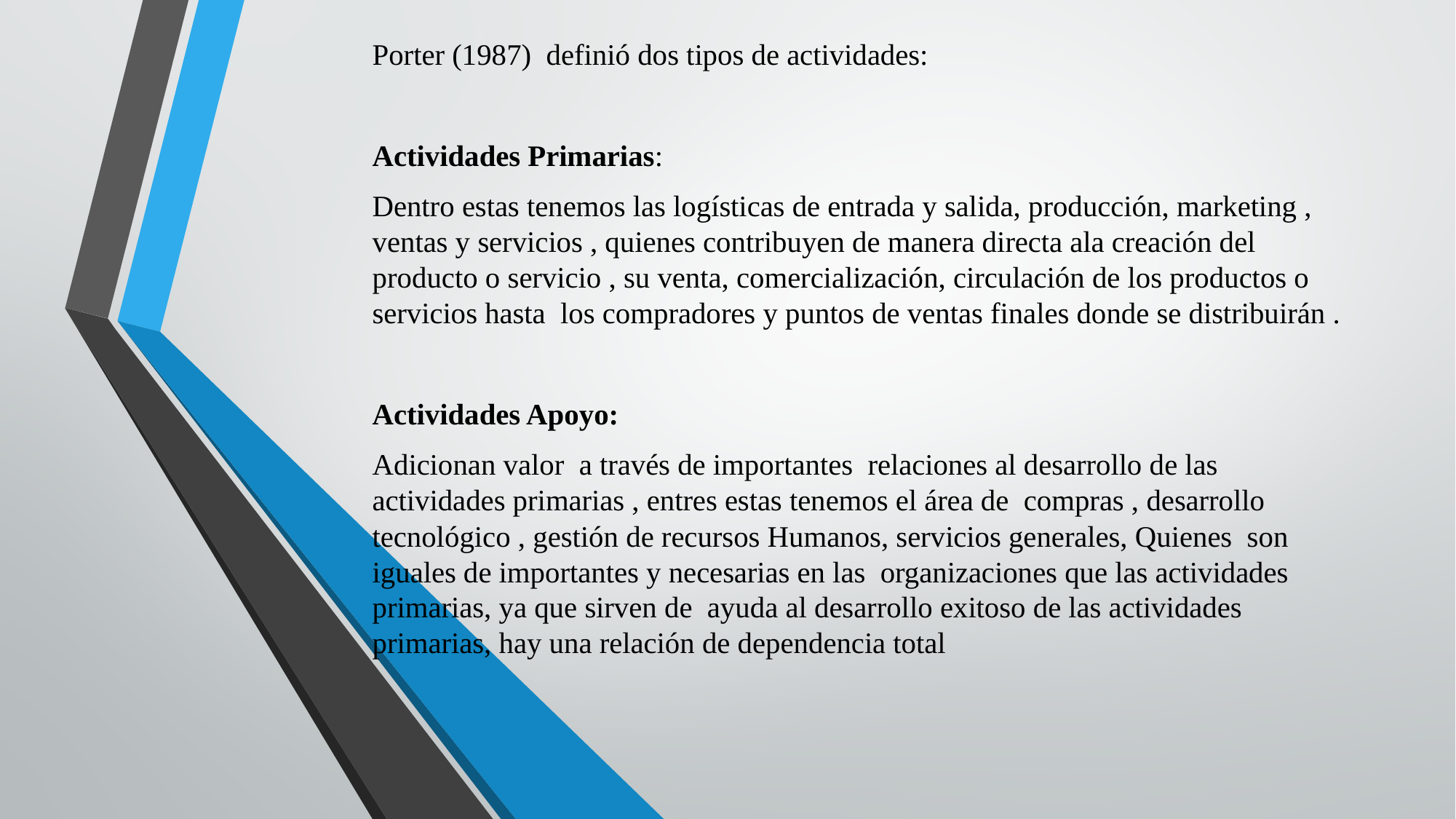

Porter (1987)  definió dos tipos de actividades:

Actividades Primarias:
Dentro estas tenemos las logísticas de entrada y salida, producción, marketing , ventas y servicios , quienes contribuyen de manera directa ala creación del producto o servicio , su venta, comercialización, circulación de los productos o servicios hasta  los compradores y puntos de ventas finales donde se distribuirán .

Actividades Apoyo:
Adicionan valor  a través de importantes  relaciones al desarrollo de las actividades primarias , entres estas tenemos el área de  compras , desarrollo tecnológico , gestión de recursos Humanos, servicios generales, Quienes  son iguales de importantes y necesarias en las  organizaciones que las actividades  primarias, ya que sirven de  ayuda al desarrollo exitoso de las actividades primarias, hay una relación de dependencia total